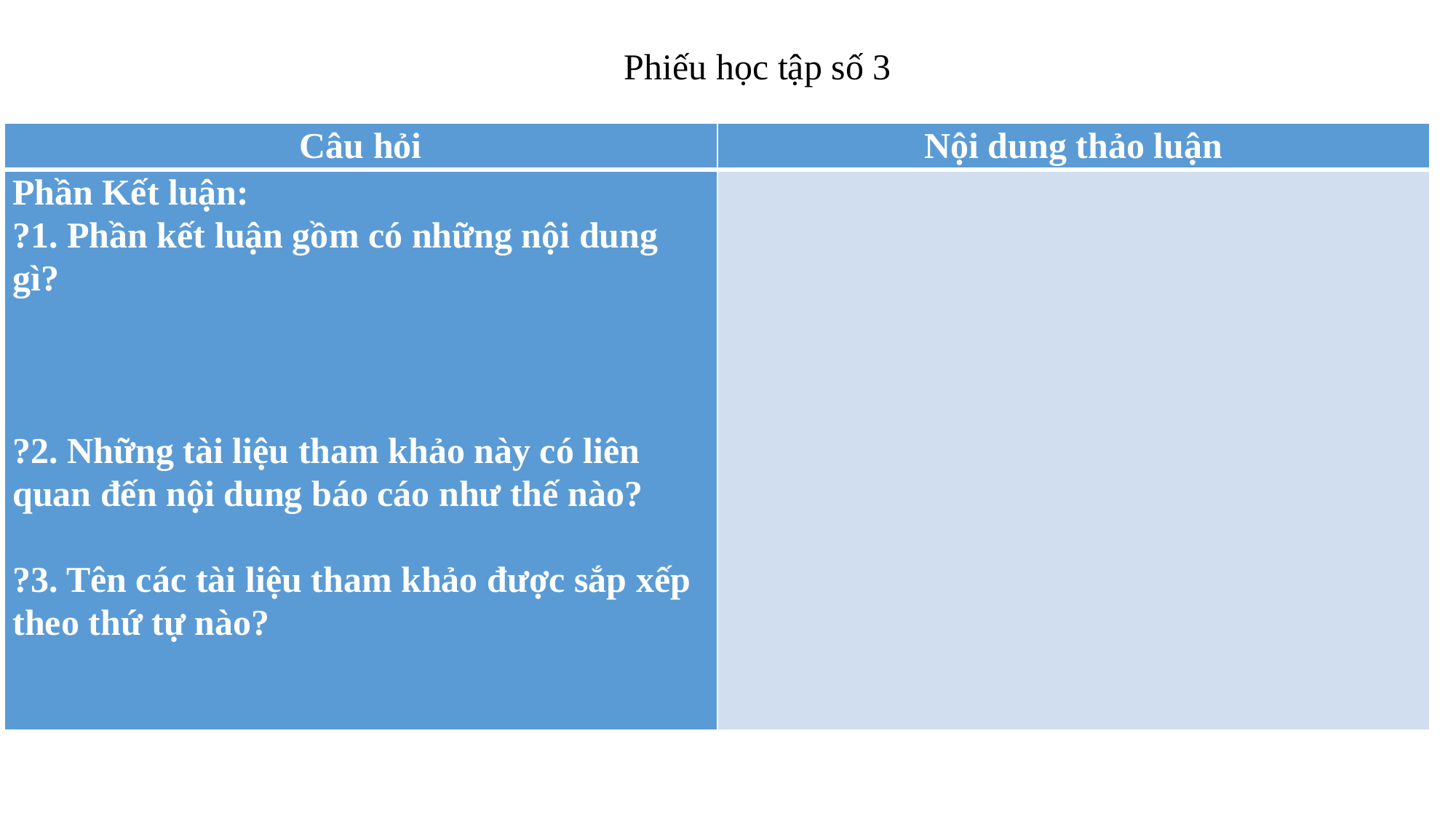

Phiếu học tập số 3
| Câu hỏi | Nội dung thảo luận |
| --- | --- |
| Phần Kết luận: ?1. Phần kết luận gồm có những nội dung gì?       ?2. Những tài liệu tham khảo này có liên quan đến nội dung báo cáo như thế nào?   ?3. Tên các tài liệu tham khảo được sắp xếp theo thứ tự nào? |  |